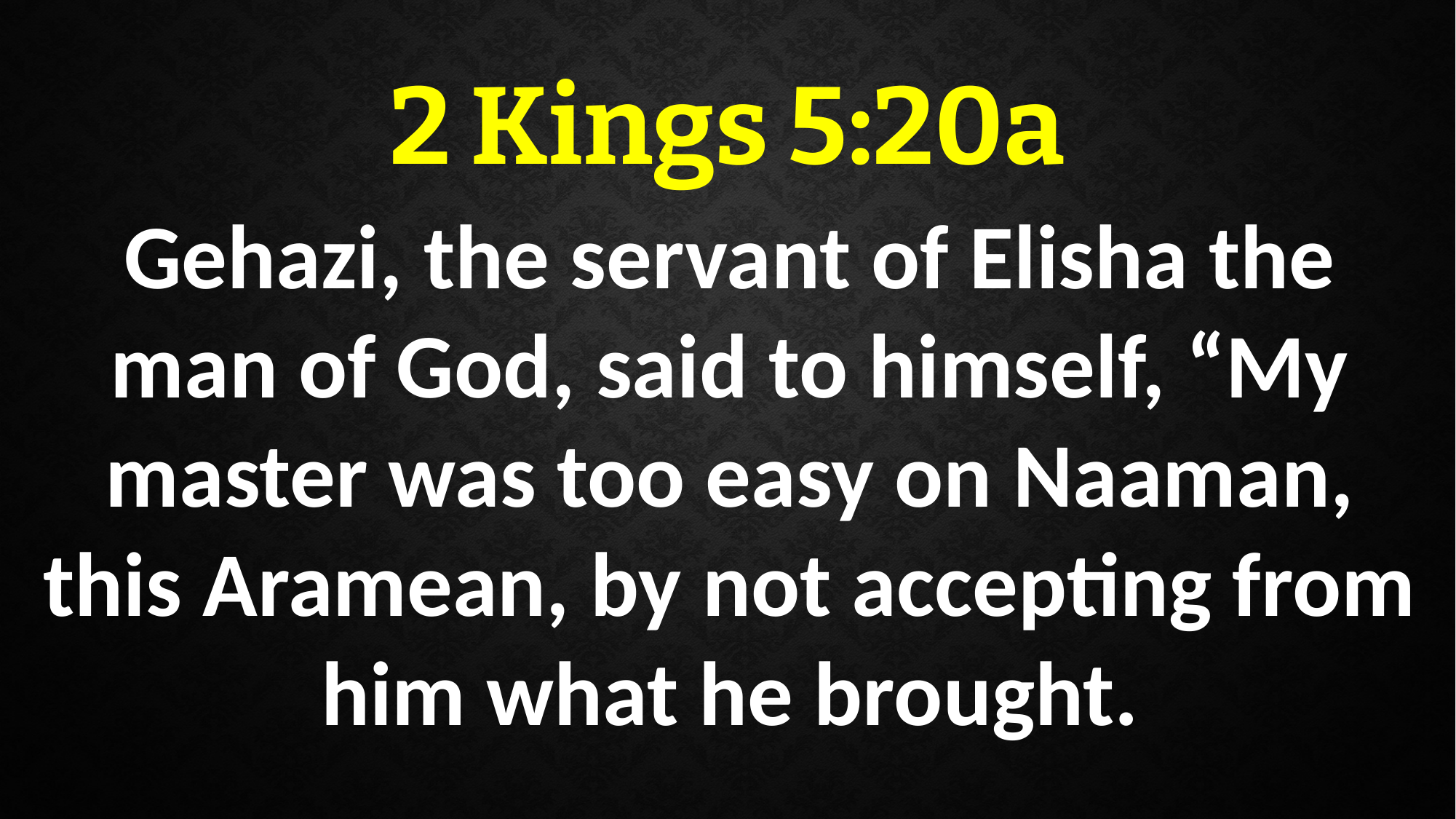

2 Kings 5:20a
Gehazi, the servant of Elisha the man of God, said to himself, “My master was too easy on Naaman, this Aramean, by not accepting from him what he brought.